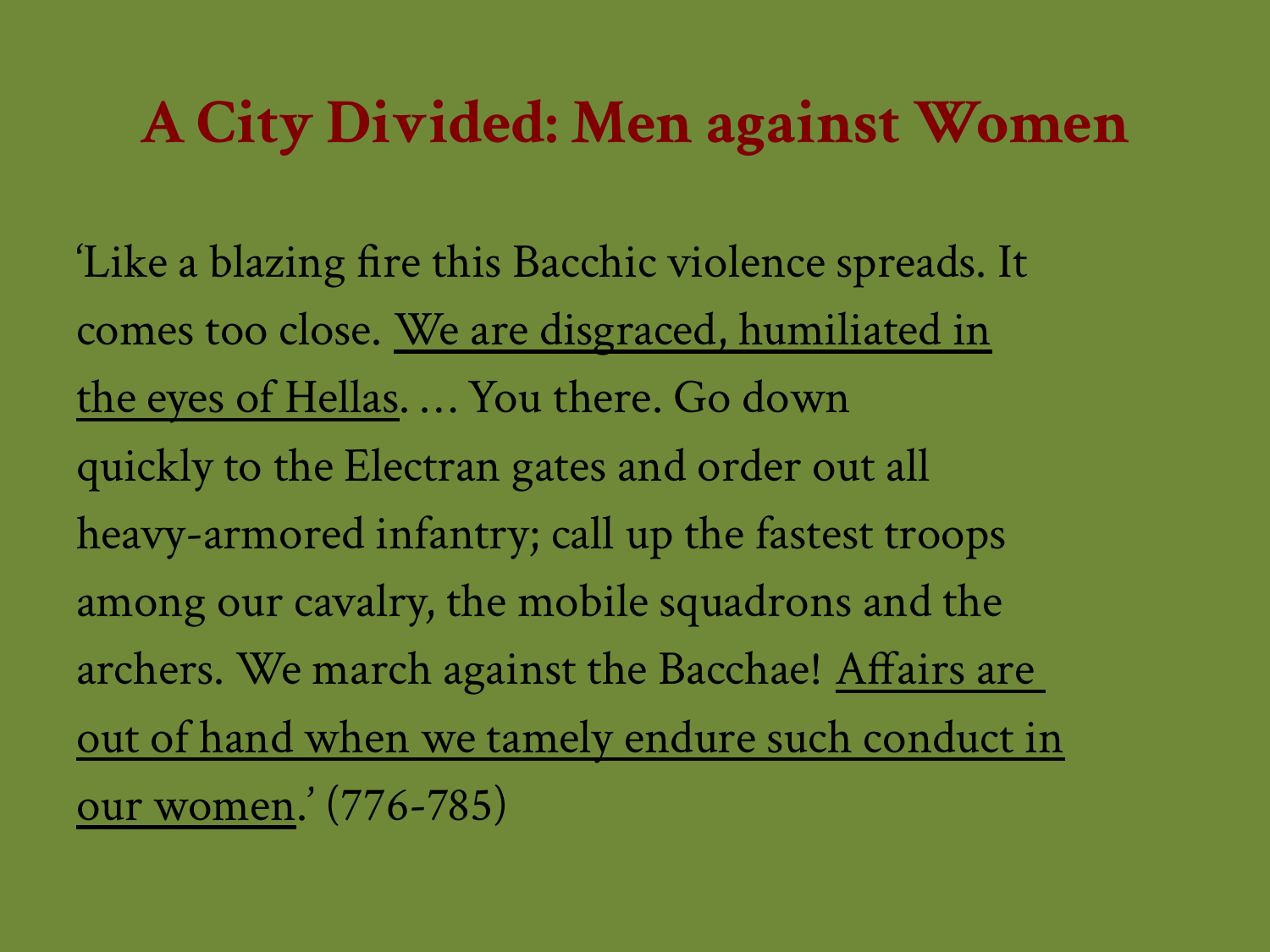

# A City Divided: Men against Women
‘Like a blazing fire this Bacchic violence spreads. It
comes too close. We are disgraced, humiliated in
the eyes of Hellas. … You there. Go down
quickly to the Electran gates and order out all
heavy-armored infantry; call up the fastest troops
among our cavalry, the mobile squadrons and the
archers. We march against the Bacchae! Affairs are
out of hand when we tamely endure such conduct in
our women.’ (776-785)